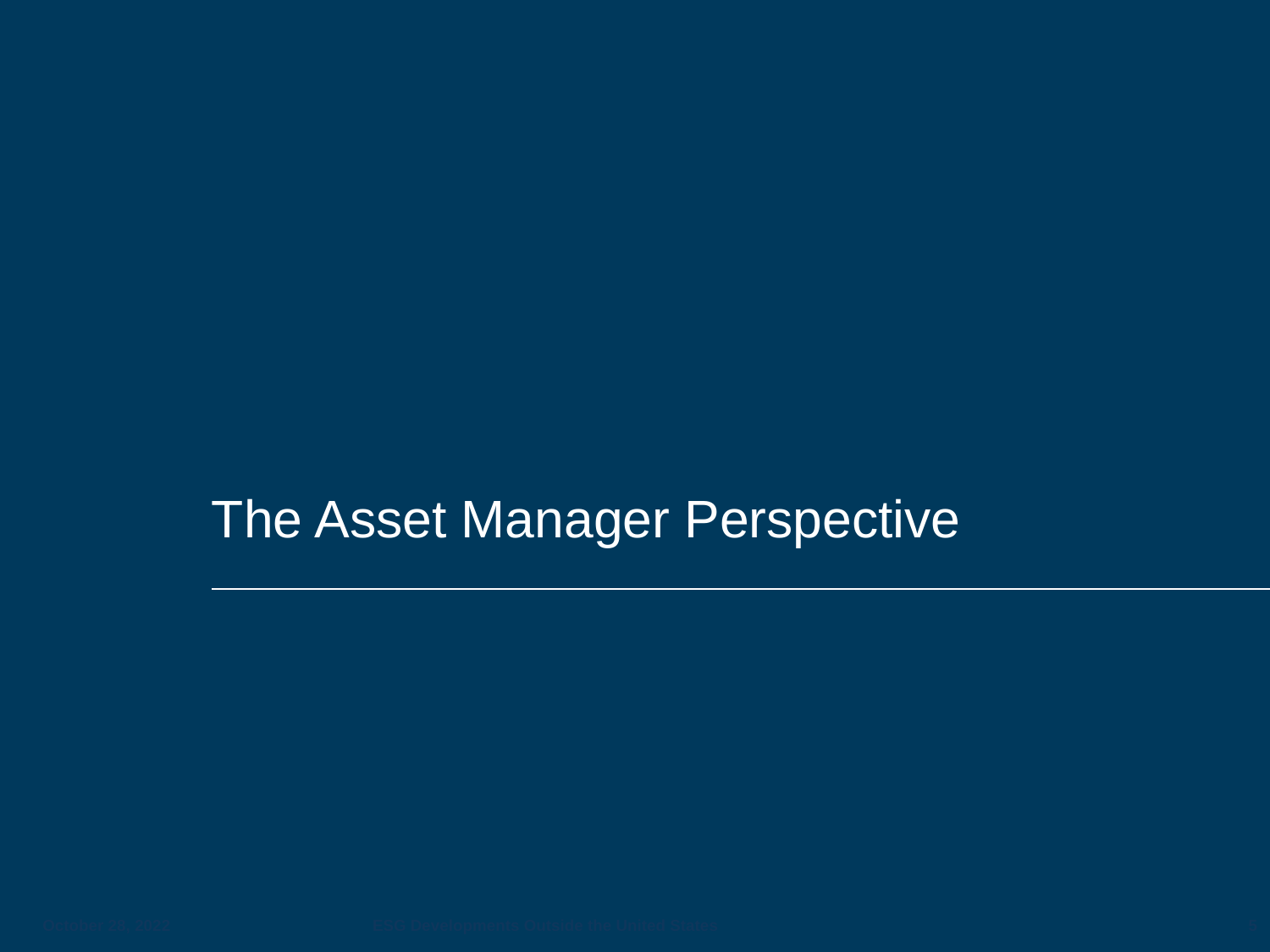

# The Asset Manager Perspective
5
October 28, 2022
ESG Developments Outside the United States